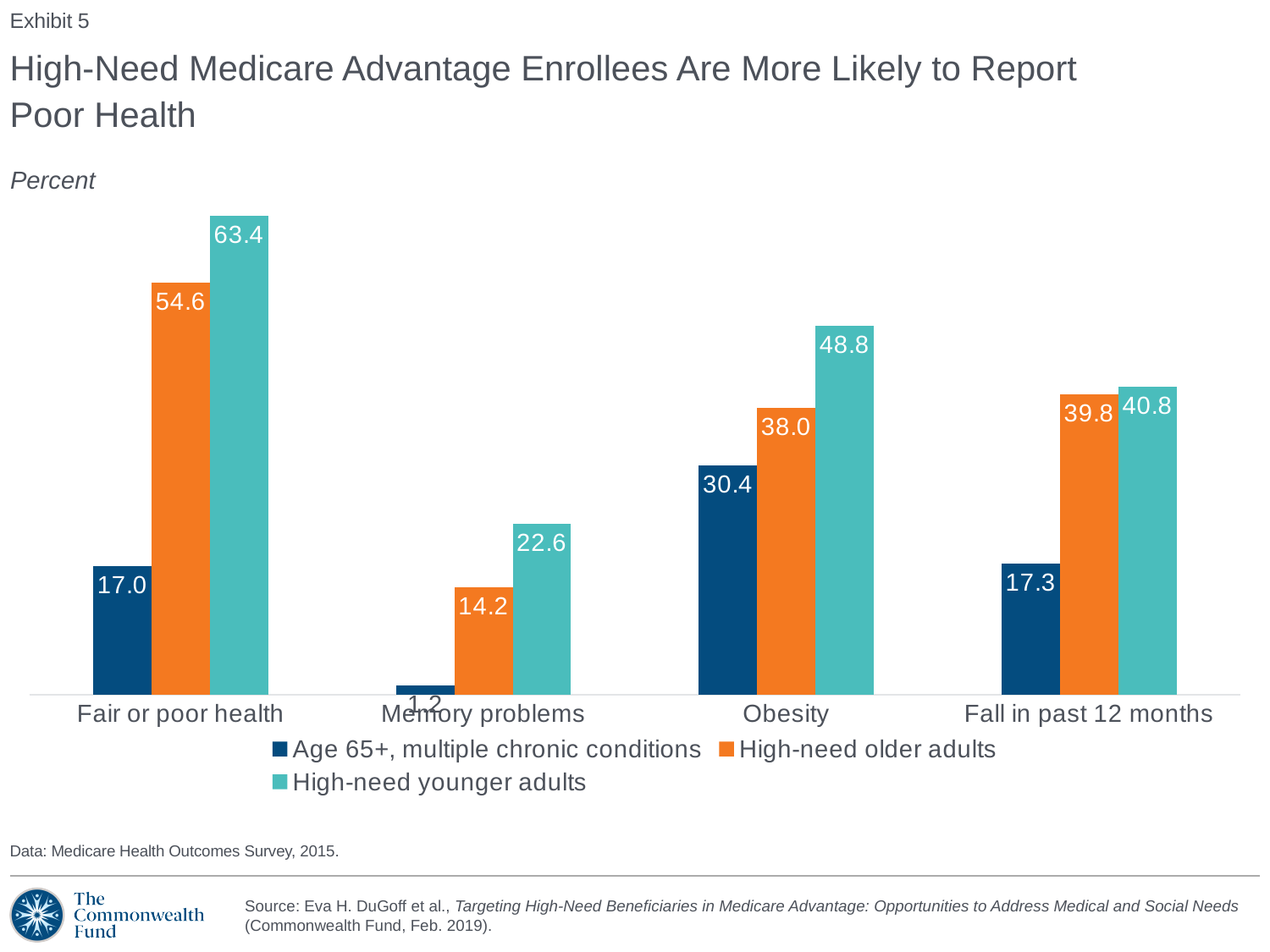

Exhibit 5
# High-Need Medicare Advantage Enrollees Are More Likely to Report Poor Health

### Chart

| Category | Age 65+, multiple chronic conditions | High-need older adults | High-need younger adults |
|---|---|---|---|
| Fair or poor health | 17.0 | 54.6 | 63.4 |
| Memory problems | 1.2 | 14.2 | 22.6 |
| Obesity | 30.4 | 38.0 | 48.8 |
| Fall in past 12 months | 17.3 | 39.8 | 40.8 |
Percent
Data: Medicare Health Outcomes Survey, 2015.